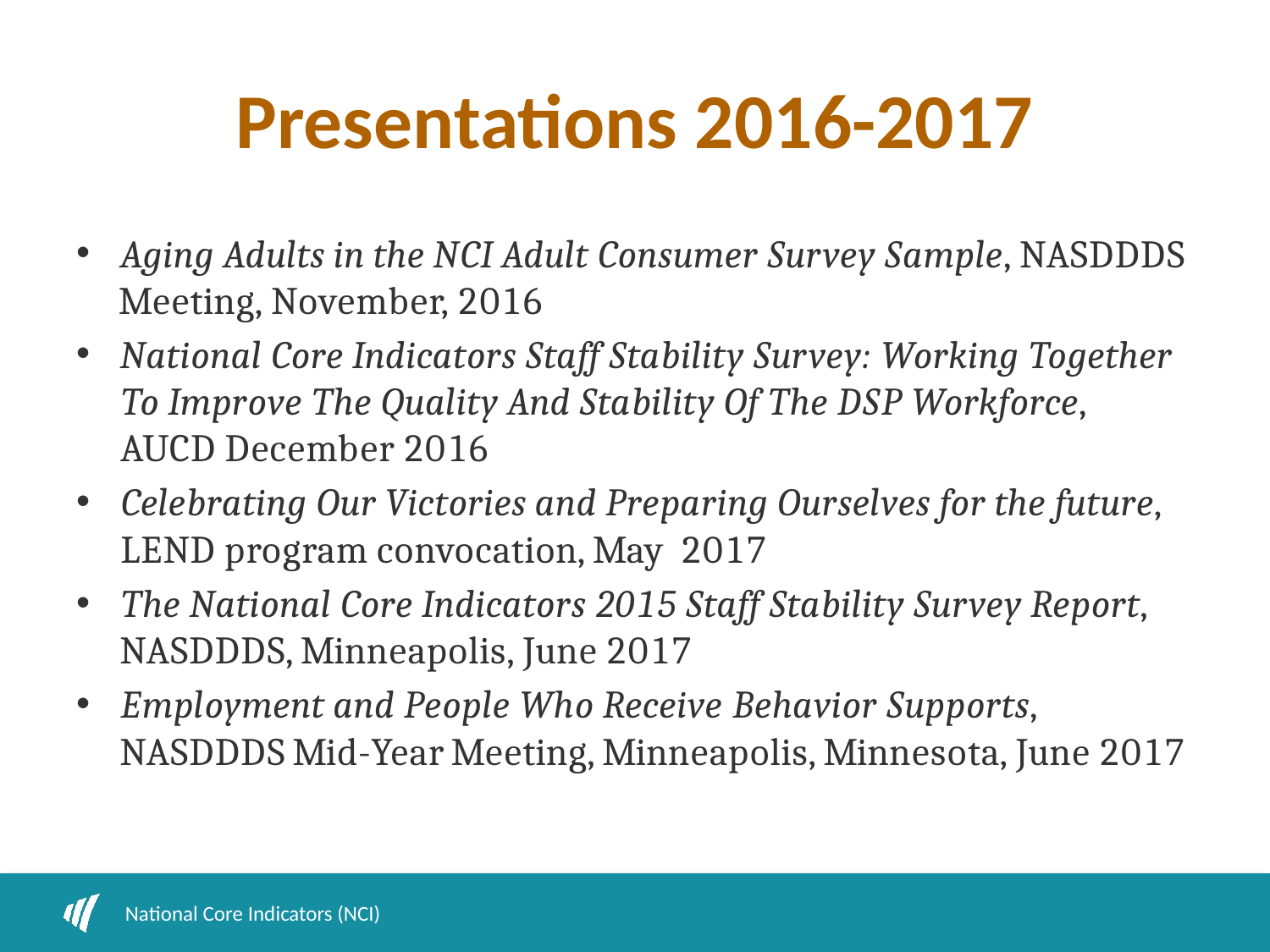

# Presentations 2016-2017
Aging Adults in the NCI Adult Consumer Survey Sample, NASDDDS Meeting, November, 2016
National Core Indicators Staff Stability Survey: Working Together To Improve The Quality And Stability Of The DSP Workforce,  AUCD December 2016
Celebrating Our Victories and Preparing Ourselves for the future, LEND program convocation, May  2017
The National Core Indicators 2015 Staff Stability Survey Report, NASDDDS, Minneapolis, June 2017
Employment and People Who Receive Behavior Supports, NASDDDS Mid-Year Meeting, Minneapolis, Minnesota, June 2017

National Core Indicators (NCI)